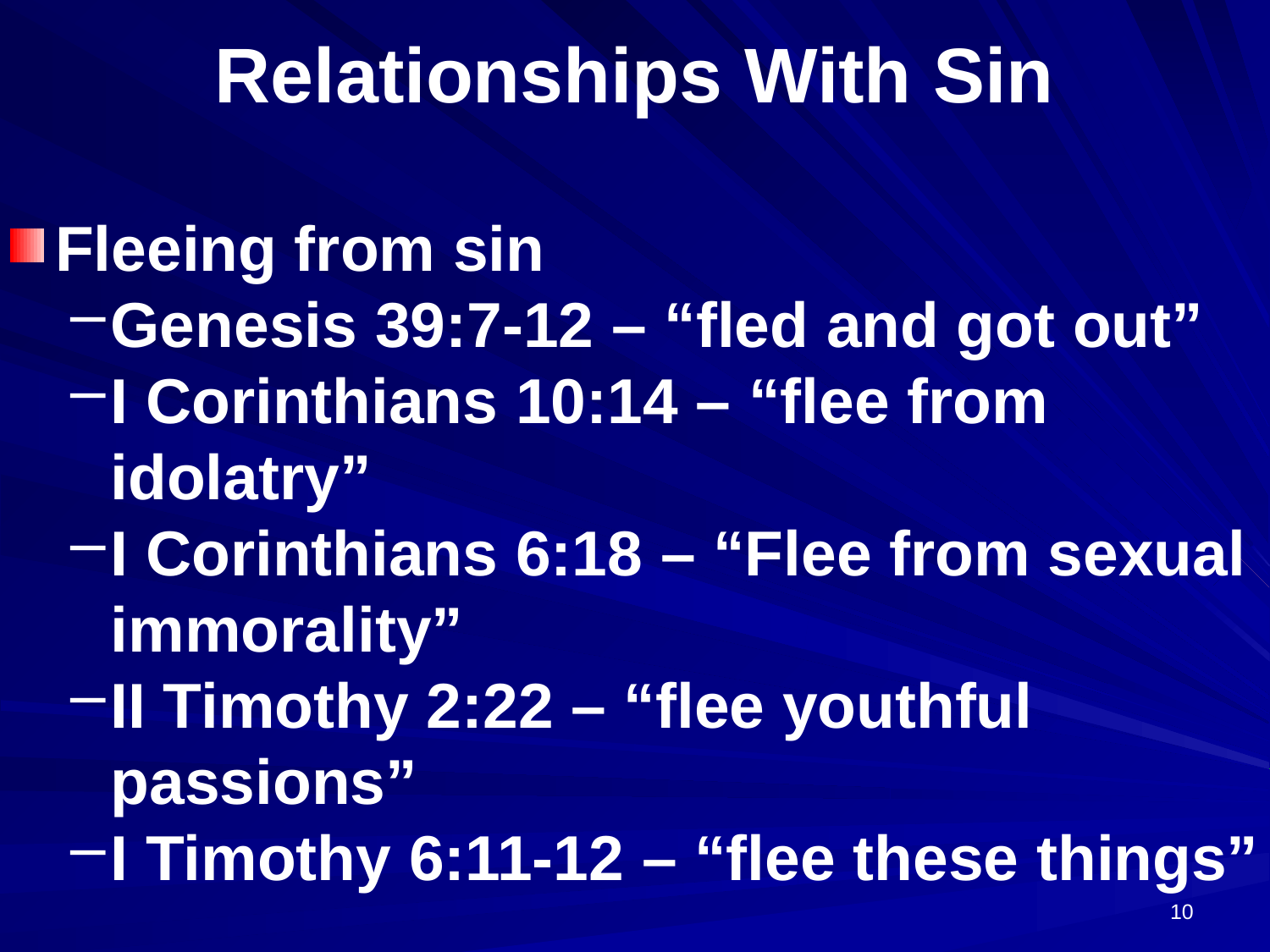

# Relationships With Sin
Fleeing from sin
Genesis 39:7-12 – “fled and got out”
I Corinthians 10:14 – “flee from idolatry”
I Corinthians 6:18 – “Flee from sexual immorality”
II Timothy 2:22 – “flee youthful passions”
I Timothy 6:11-12 – “flee these things”
10